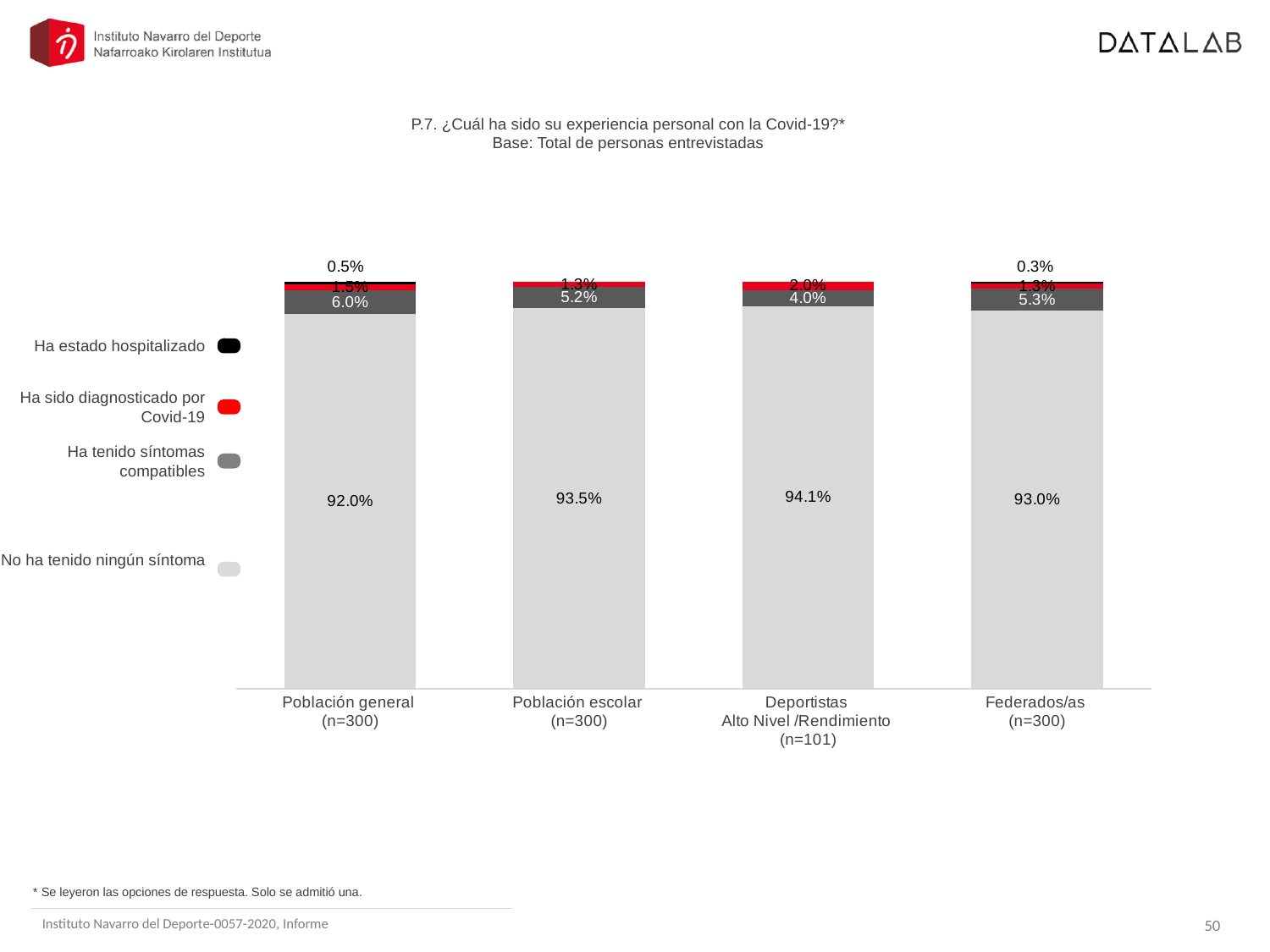

P.7. ¿Cuál ha sido su experiencia personal con la Covid-19?*
Base: Total de personas entrevistadas

### Chart

| Category | No ha tenido ningún síntoma | Ha tenido síntomas (fiebre, tos, dificultad respiratoria..) | Ha tenido un diagnóstico positivo por Covid-19 | Ha estado hospitalizado/a |
|---|---|---|---|---|
| Población general
(n=300) | 0.9202480596440381 | 0.059881020167114406 | 0.014671279294421078 | 0.005199640894427049 |
| Población escolar
(n=300) | 0.9352913392654729 | 0.051726255205145316 | 0.01298240552938178 | 0.0 |
| Deportistas
Alto Nivel /Rendimiento
(n=101) | 0.9405940594059407 | 0.039603960396039604 | 0.019801980198019802 | 0.0 |
| Federados/as
(n=300) | 0.93 | 0.05333333333333333 | 0.013333333333333332 | 0.003333333333333333 |
Ha estado hospitalizado

Ha sido diagnosticado por Covid-19

Ha tenido síntomas compatibles

No ha tenido ningún síntoma

* Se leyeron las opciones de respuesta. Solo se admitió una.